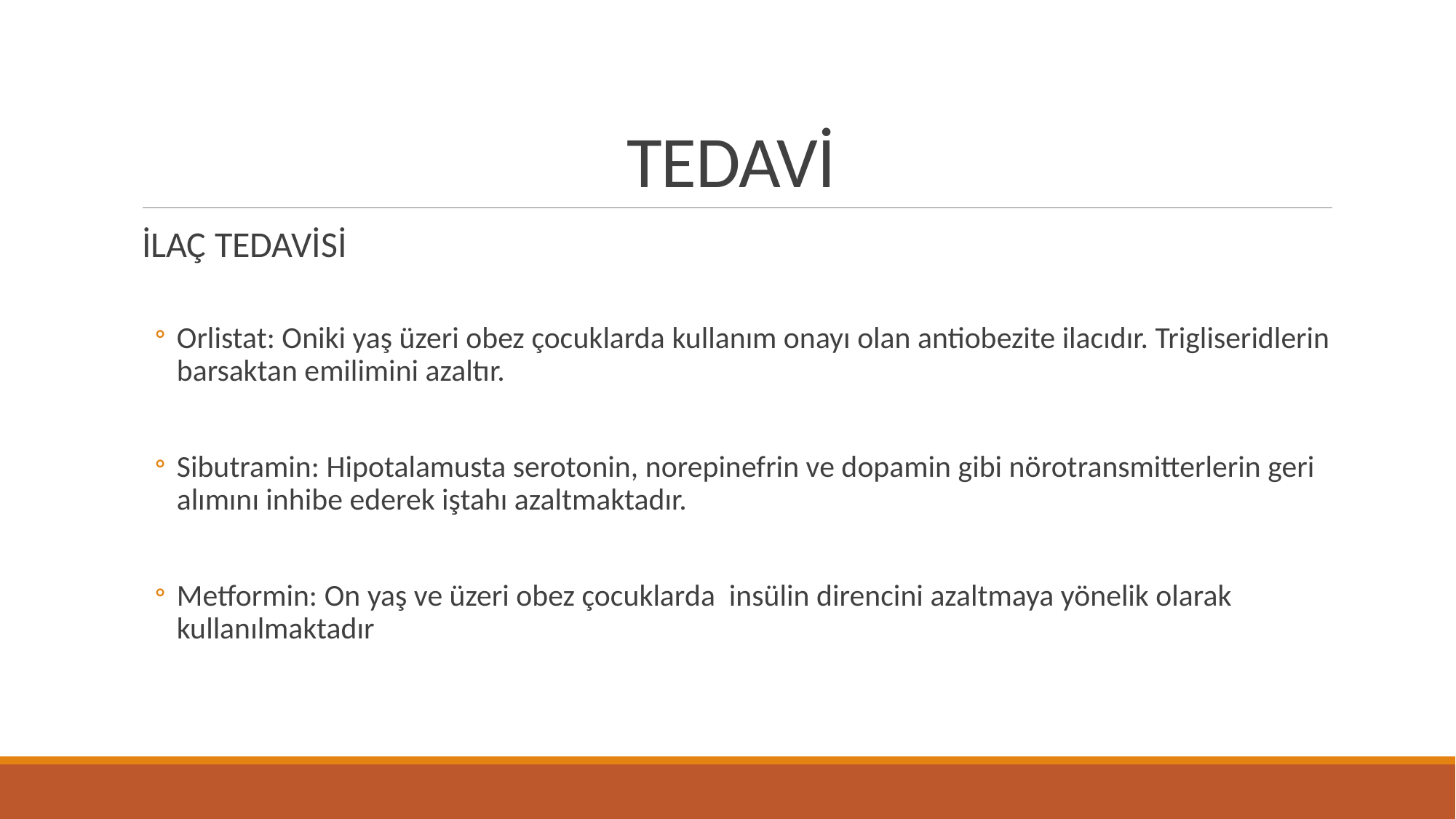

# TEDAVİ
İLAÇ TEDAVİSİ

Orlistat: Oniki yaş üzeri obez çocuklarda kullanım onayı olan antiobezite ilacıdır. Trigliseridlerin barsaktan emilimini azaltır.

Sibutramin: Hipotalamusta serotonin, norepinefrin ve dopamin gibi nörotransmitterlerin geri alımını inhibe ederek iştahı azaltmaktadır.

Metformin: On yaş ve üzeri obez çocuklarda  insülin direncini azaltmaya yönelik olarak kullanılmaktadır